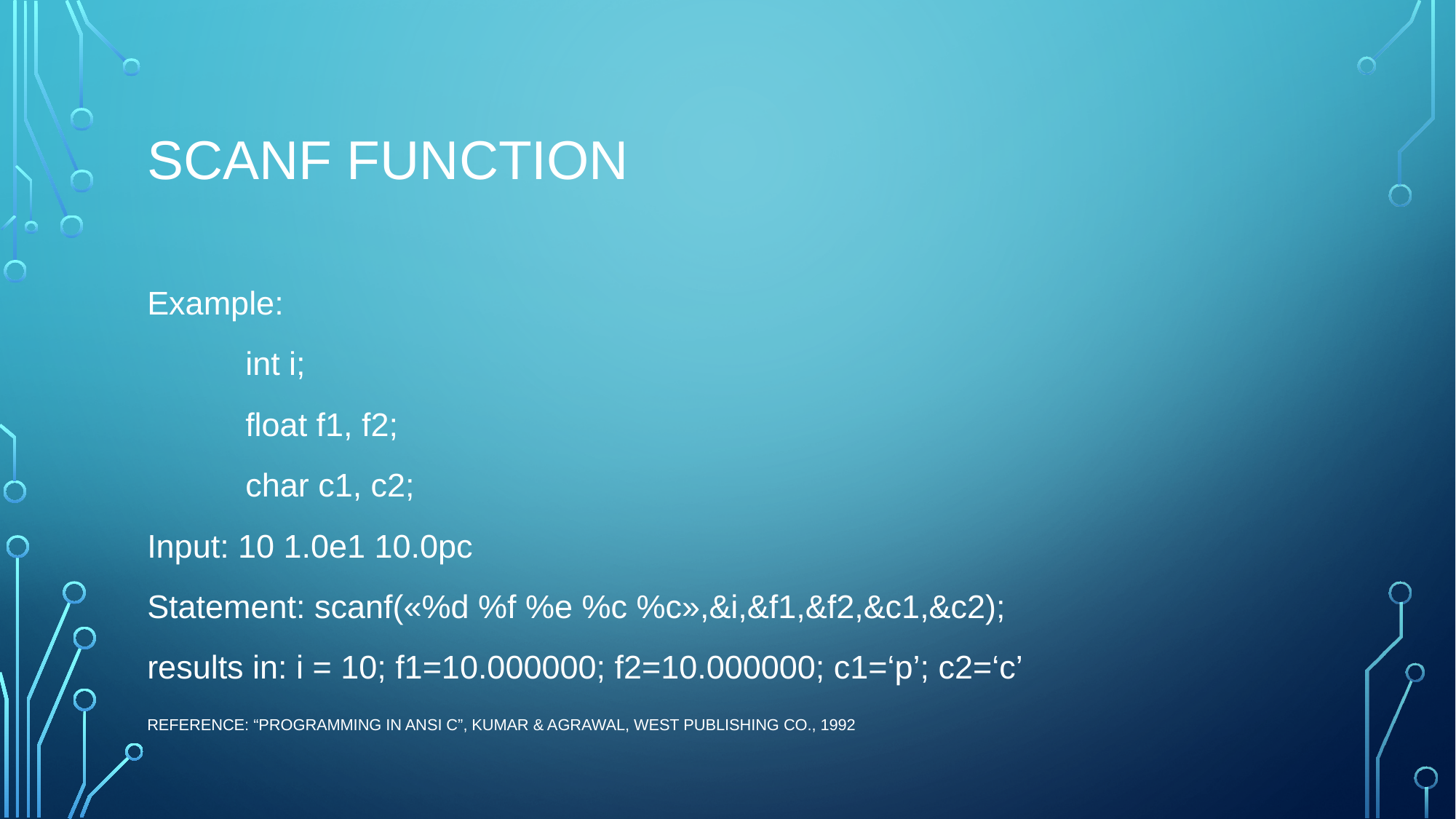

# scanf functıon
Example:
	int i;
	float f1, f2;
	char c1, c2;
Input: 10 1.0e1 10.0pc
Statement: scanf(«%d %f %e %c %c»,&i,&f1,&f2,&c1,&c2);
results in: i = 10; f1=10.000000; f2=10.000000; c1=‘p’; c2=‘c’
Reference: “Programming in ANSI C”, Kumar & Agrawal, West Publishing Co., 1992